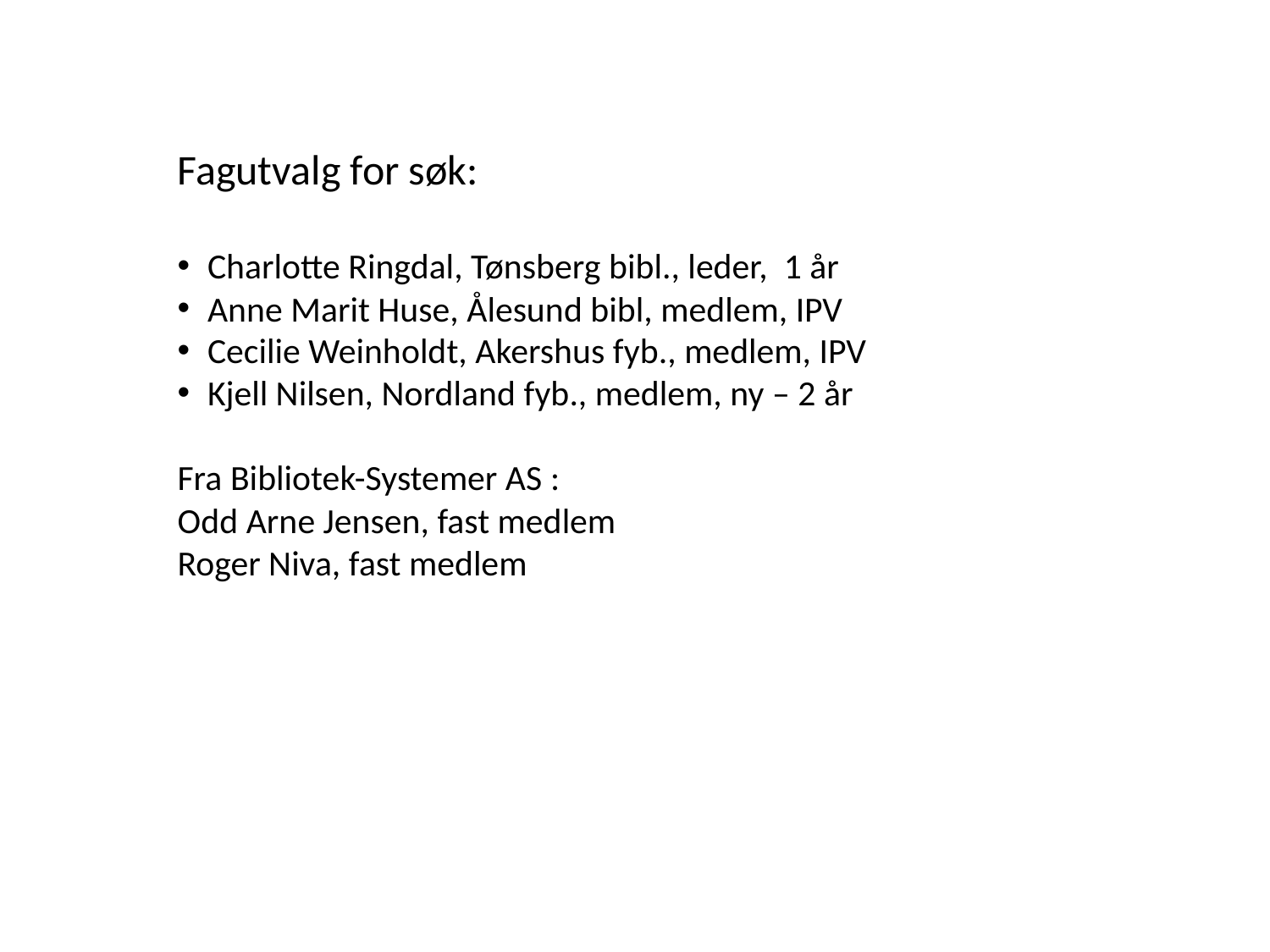

Fagutvalg for søk:

Charlotte Ringdal, Tønsberg bibl., leder,  1 år
Anne Marit Huse, Ålesund bibl, medlem, IPV
Cecilie Weinholdt, Akershus fyb., medlem, IPV
Kjell Nilsen, Nordland fyb., medlem, ny – 2 år

Fra Bibliotek-Systemer AS :
Odd Arne Jensen, fast medlem
Roger Niva, fast medlem